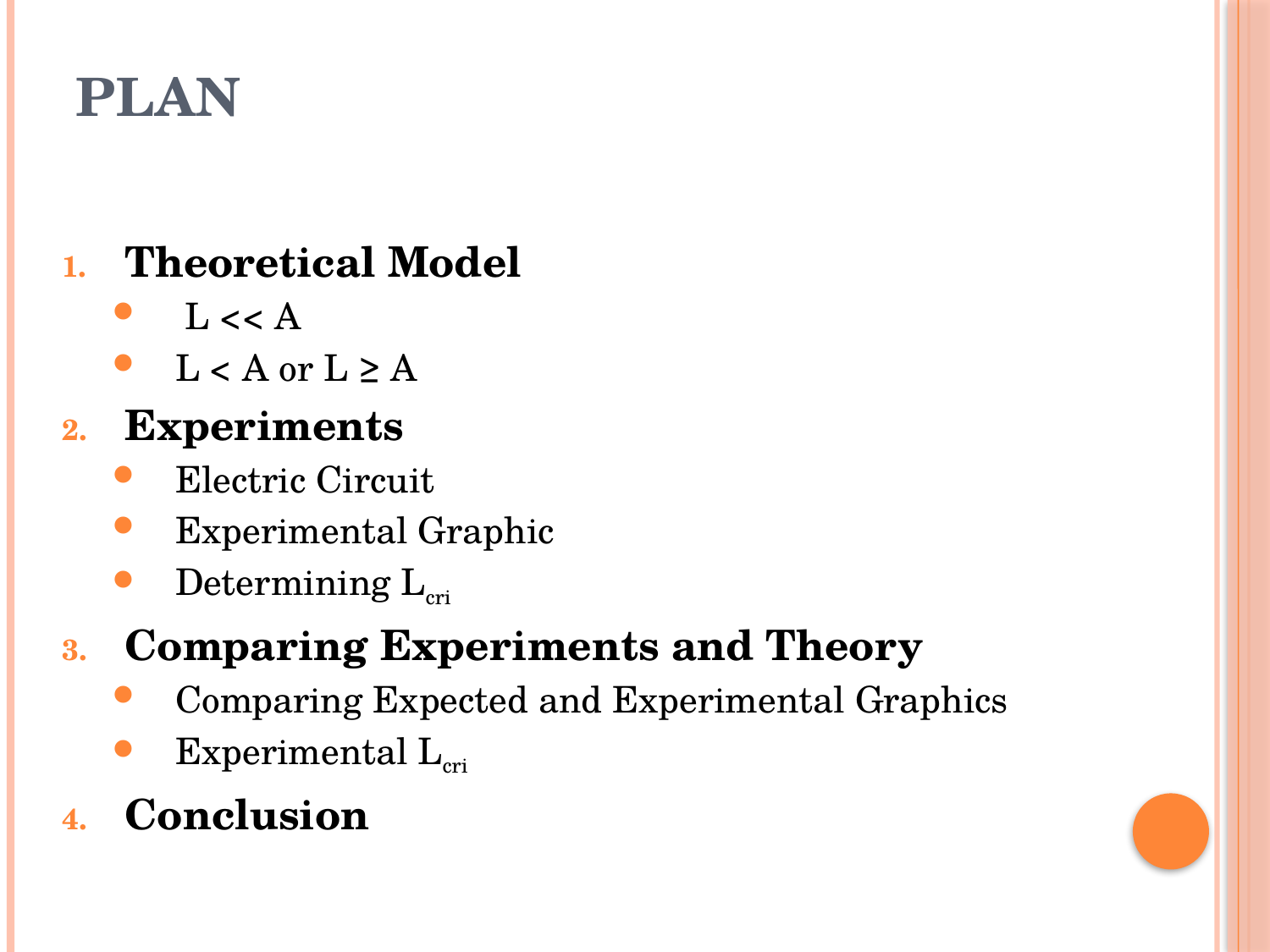

# Plan

Theoretical Model
 L << A
L < A or L ≥ A
Experiments
Electric Circuit
Experimental Graphic
Determining Lcri
Comparing Experiments and Theory
Comparing Expected and Experimental Graphics
Experimental Lcri
Conclusion